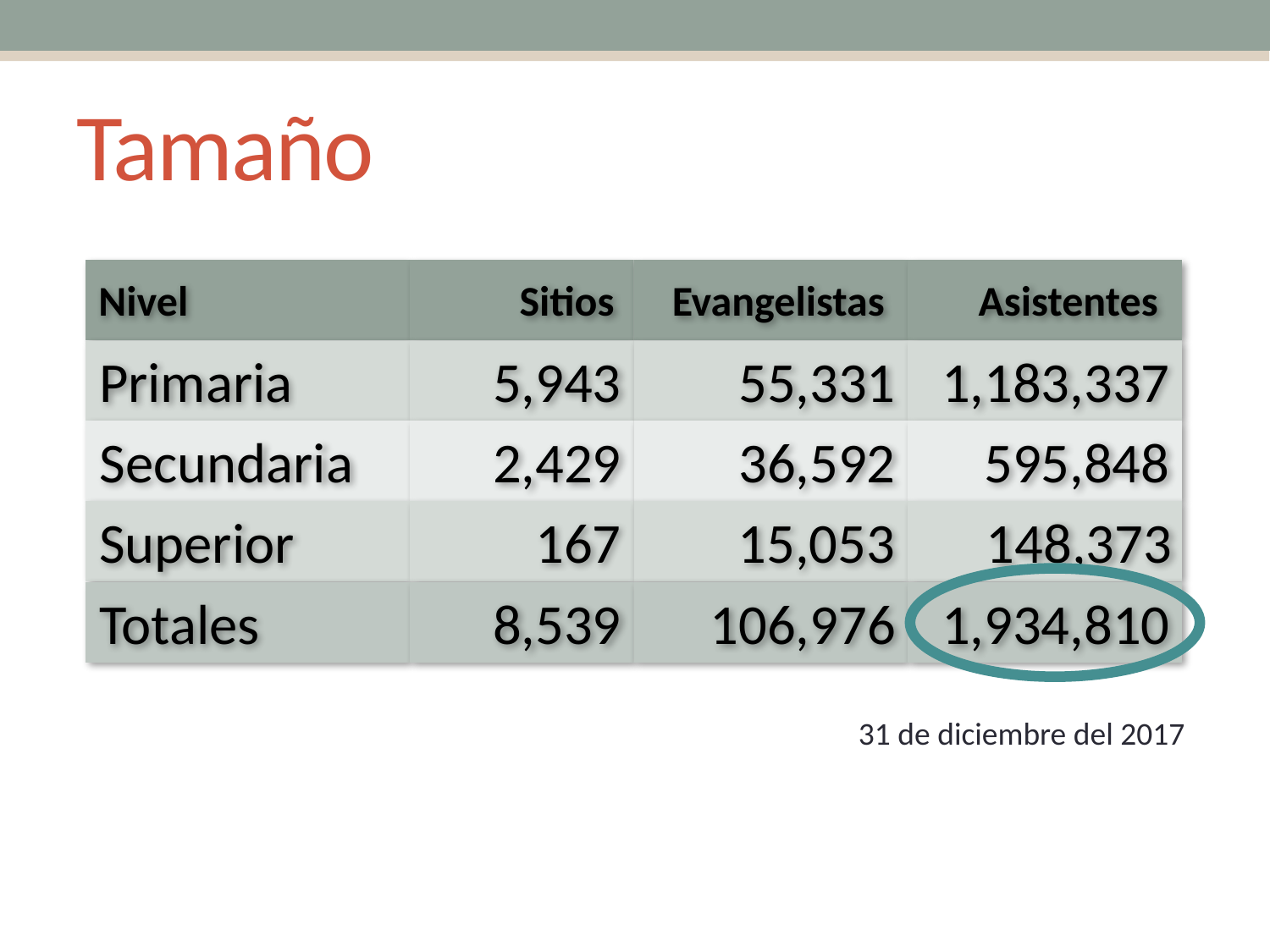

# Tamaño

Nivel
Sitios
Evangelistas
Asistentes

Primaria
5,943

55,331
1,183,337

Secundaria
2,429
36,592
595,848

Superior
167
15,053
148,373

Totales
8,539
106,976
1,934,810
31 de diciembre del 2017